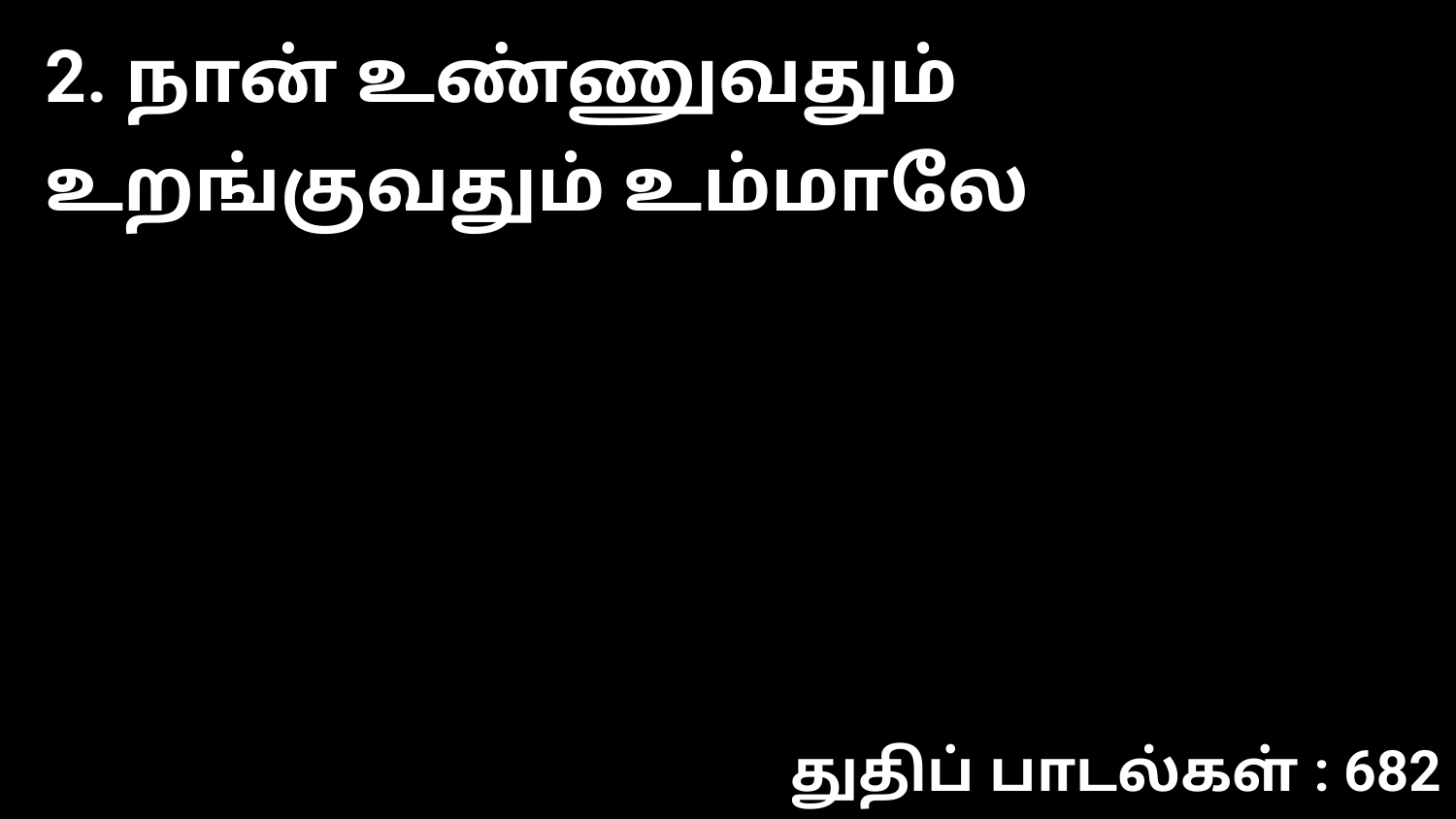

2. நான் உண்ணுவதும் உறங்குவதும் உம்மாலே
துதிப் பாடல்கள் : 682